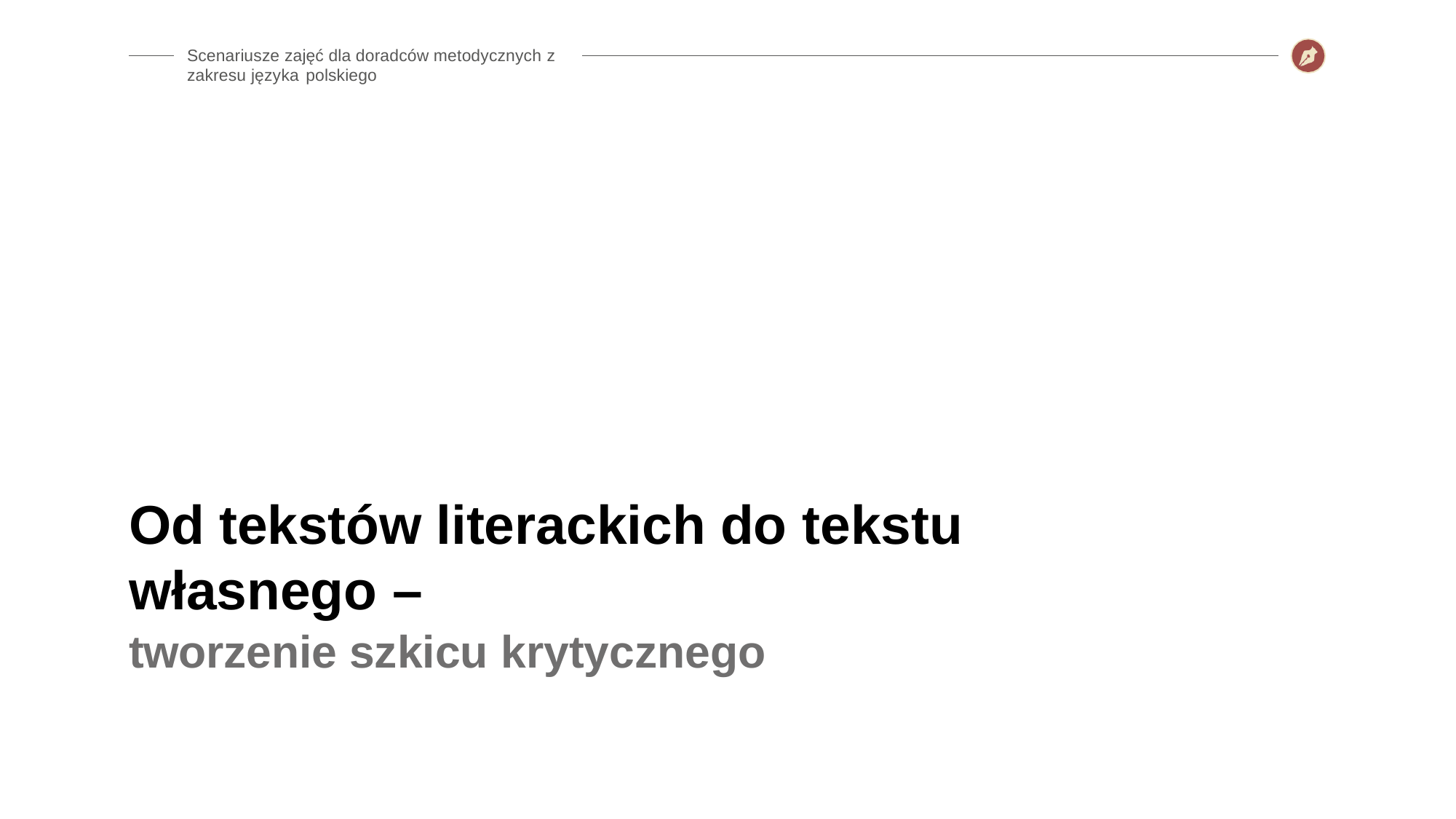

Scenariusze zajęć dla doradców metodycznych z zakresu języka polskiego

# Od tekstów literackich do tekstu własnego –
tworzenie szkicu krytycznego